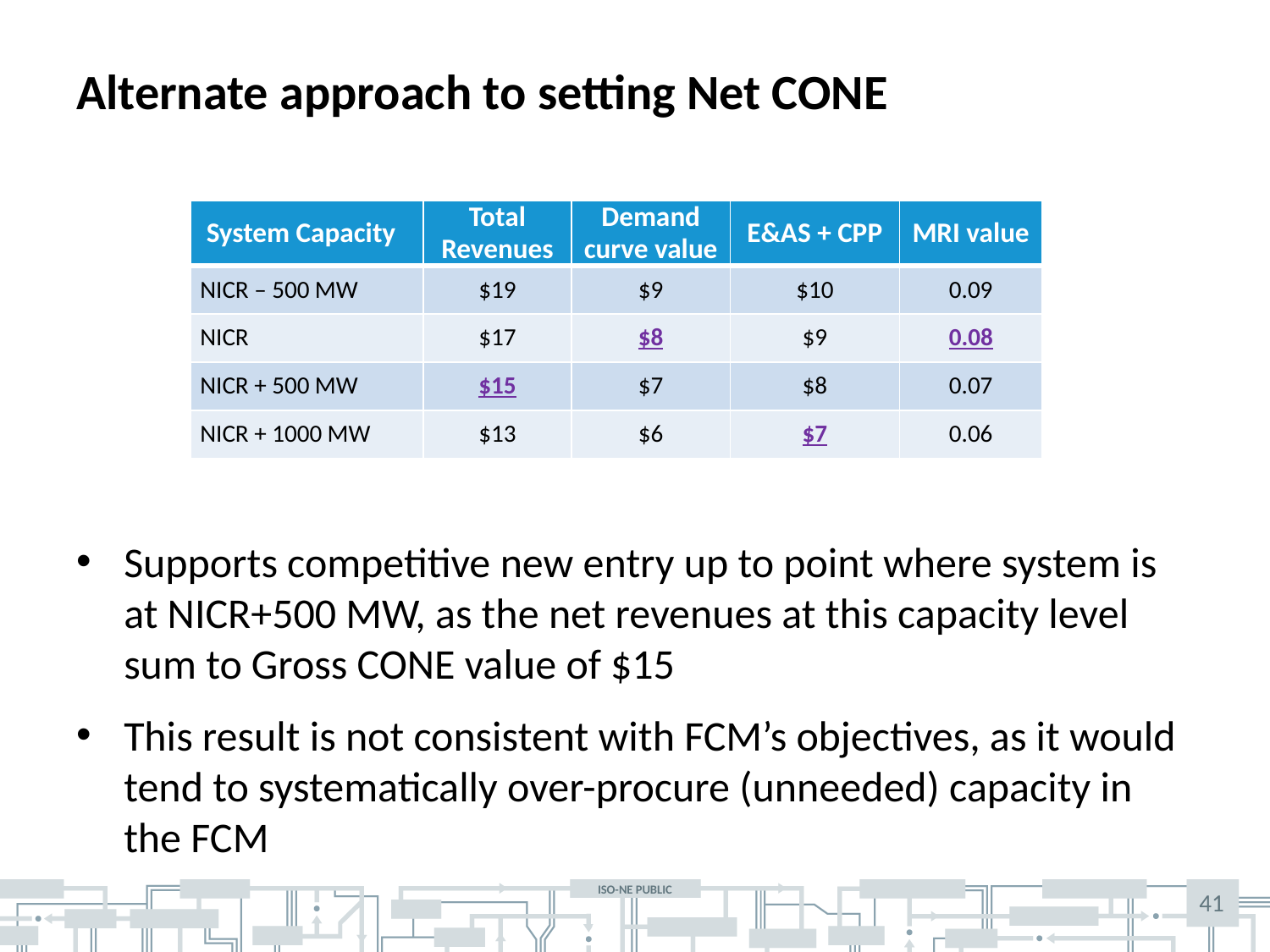

# Alternate approach to setting Net CONE
| System Capacity | Total Revenues | Demand curve value | E&AS + CPP | MRI value |
| --- | --- | --- | --- | --- |
| NICR – 500 MW | $19 | $9 | $10 | 0.09 |
| NICR | $17 | $8 | $9 | 0.08 |
| NICR + 500 MW | $15 | $7 | $8 | 0.07 |
| NICR + 1000 MW | $13 | $6 | $7 | 0.06 |
Supports competitive new entry up to point where system is at NICR+500 MW, as the net revenues at this capacity level sum to Gross CONE value of $15
This result is not consistent with FCM’s objectives, as it would tend to systematically over-procure (unneeded) capacity in the FCM
41